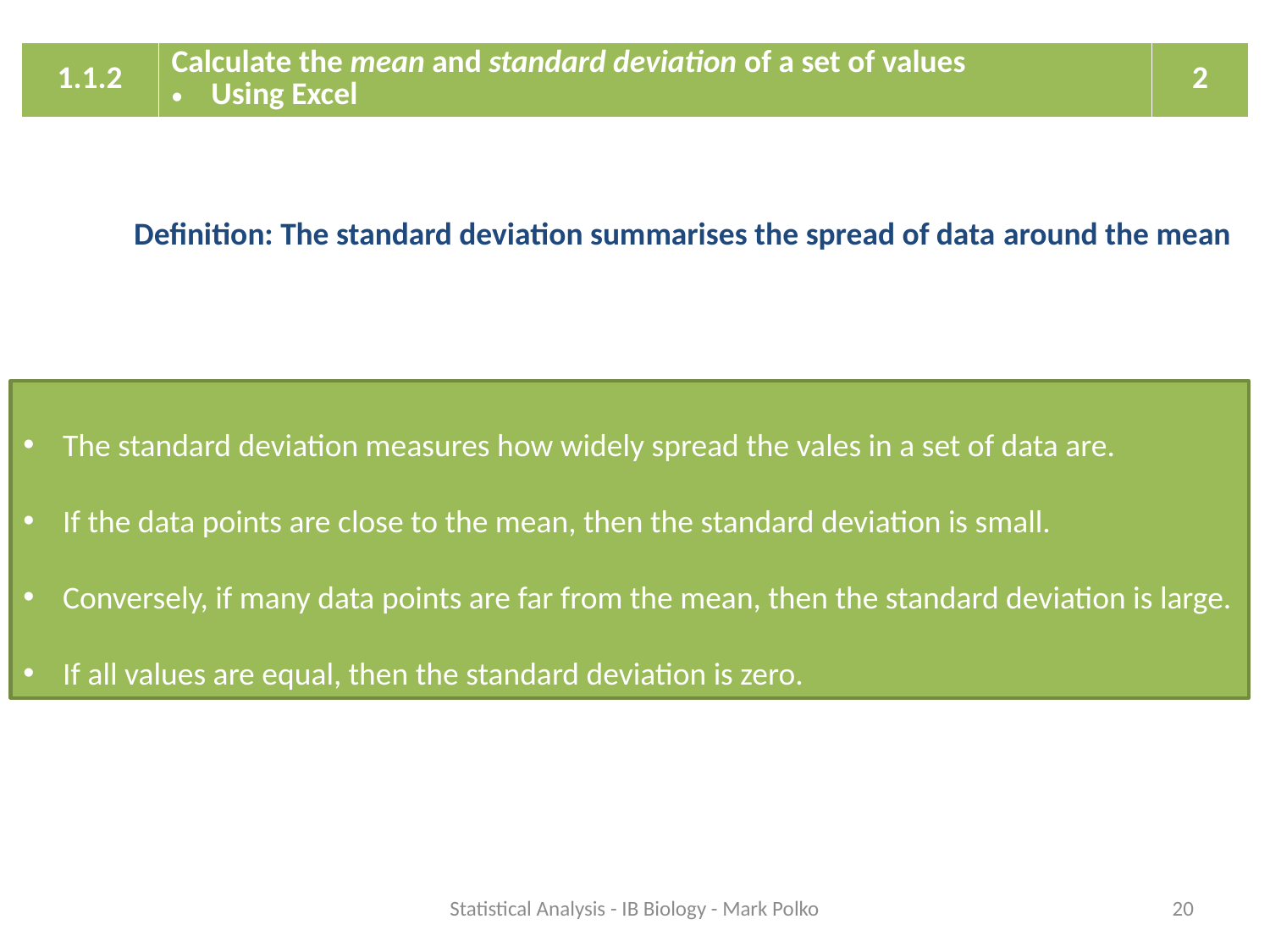

| 1.1.2 | Calculate the mean and standard deviation of a set of values Using Excel | 2 |
| --- | --- | --- |
Definition: The standard deviation summarises the spread of data around the mean
The standard deviation measures how widely spread the vales in a set of data are.
If the data points are close to the mean, then the standard deviation is small.
Conversely, if many data points are far from the mean, then the standard deviation is large.
If all values are equal, then the standard deviation is zero.
Statistical Analysis - IB Biology - Mark Polko
20